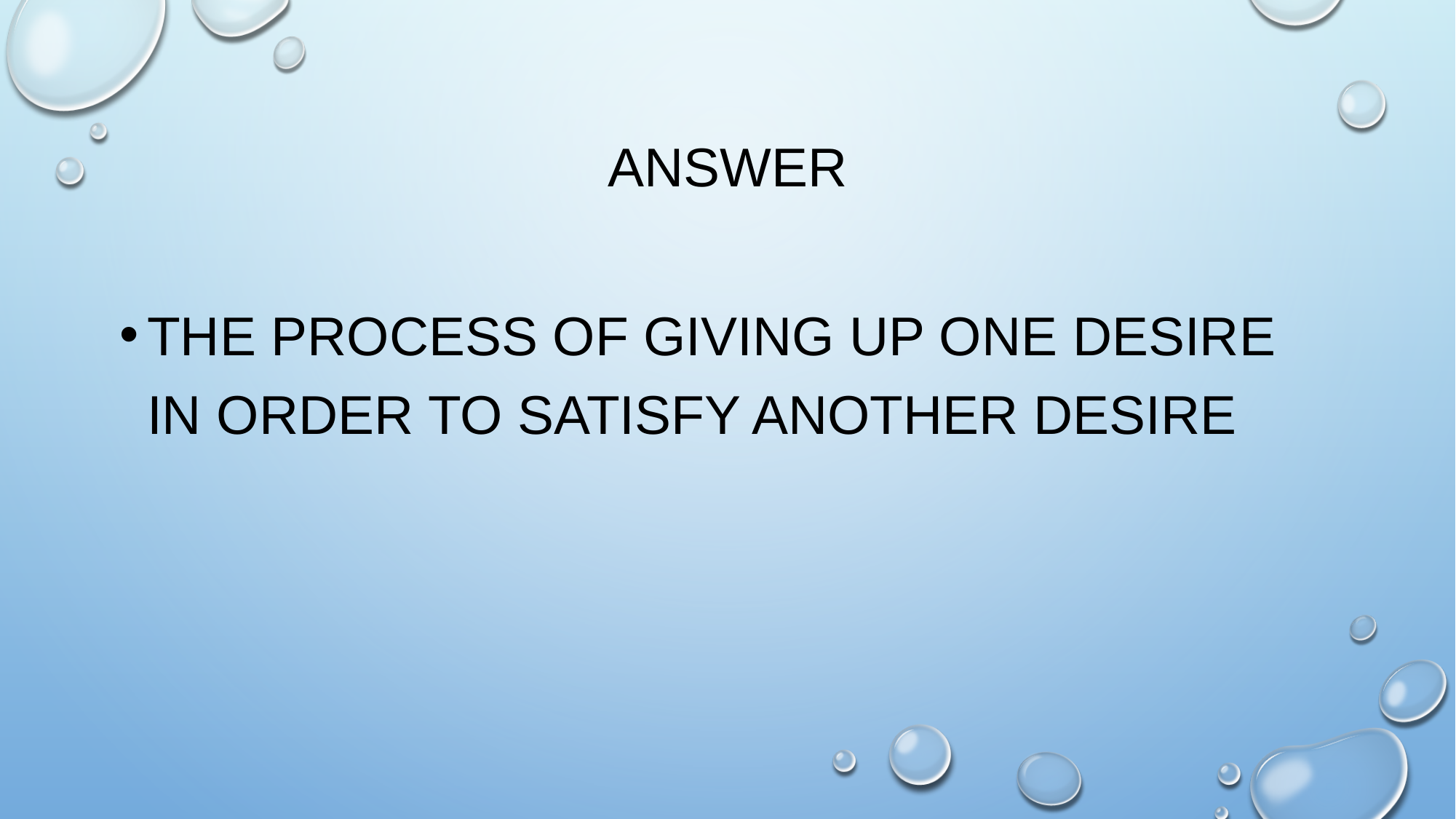

# Answer
The process of giving up one desire in order to satisfy another desire